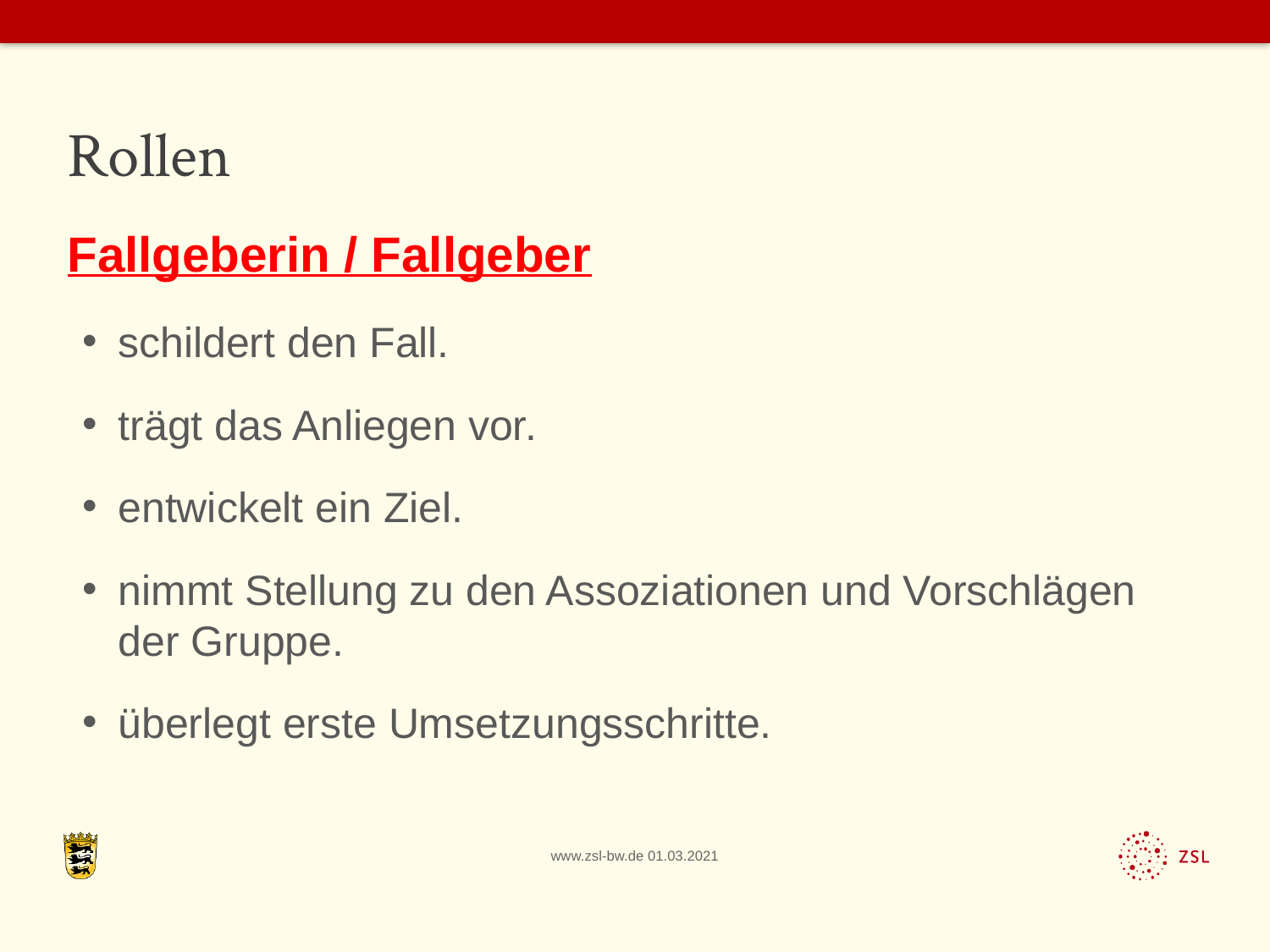

# Rollen
Fallgeberin / Fallgeber

schildert den Fall.

trägt das Anliegen vor.

entwickelt ein Ziel.

nimmt Stellung zu den Assoziationen und Vorschlägen der Gruppe.

überlegt erste Umsetzungsschritte.